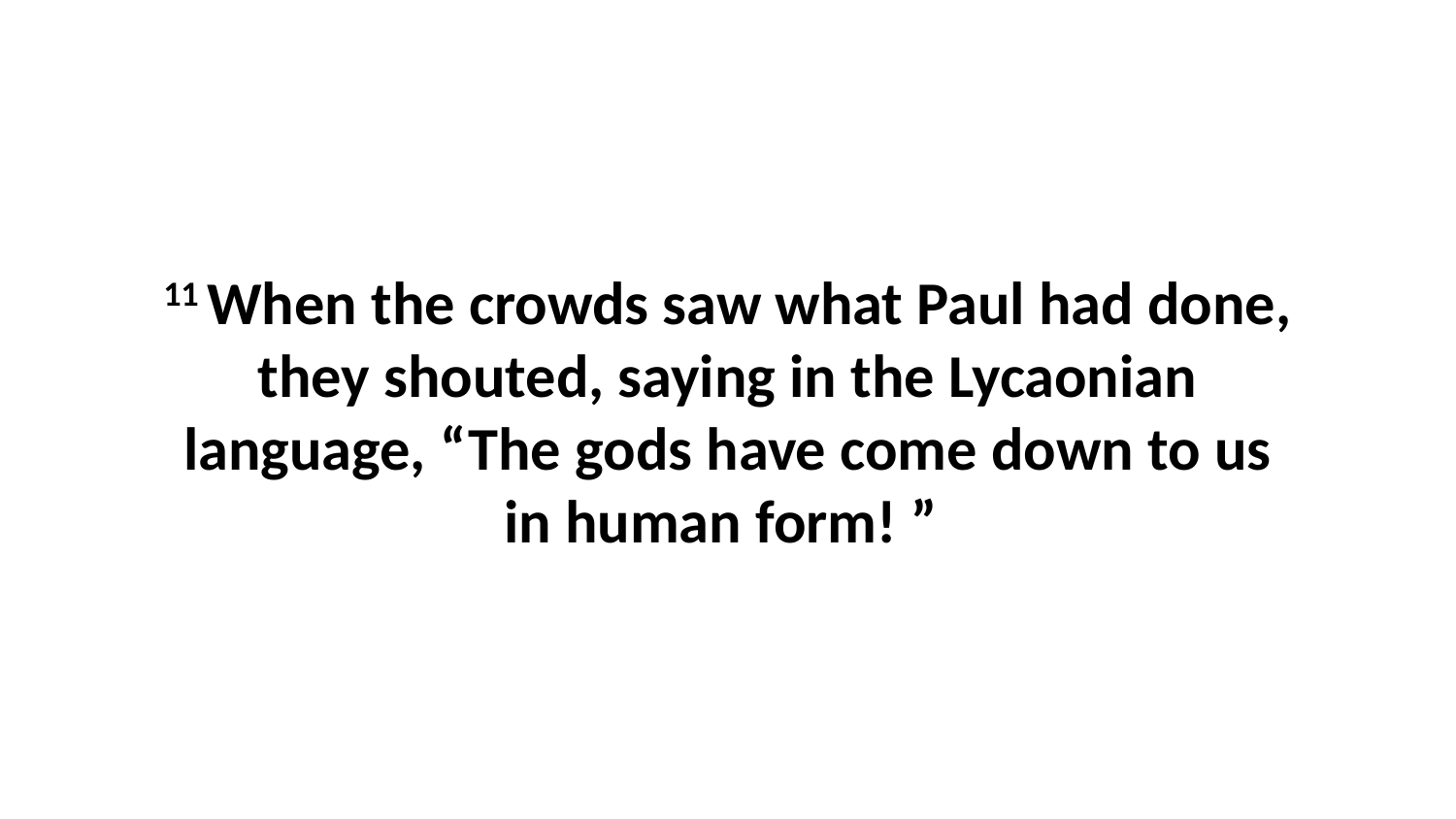

11 When the crowds saw what Paul had done, they shouted, saying in the Lycaonian language, “The gods have come down to us in human form! ”